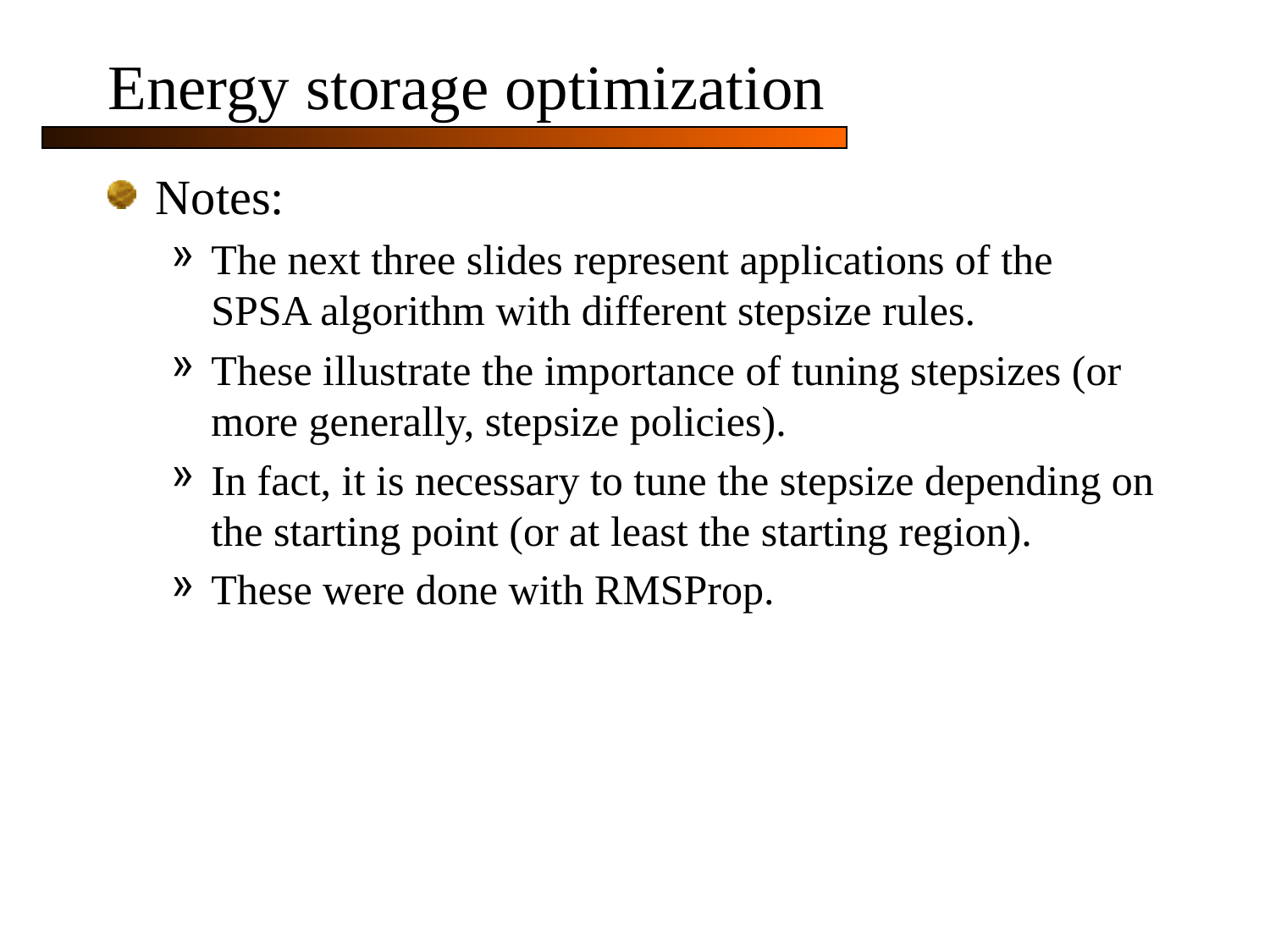

# Energy storage optimization
Notes:
The next three slides represent applications of the SPSA algorithm with different stepsize rules.
These illustrate the importance of tuning stepsizes (or more generally, stepsize policies).
In fact, it is necessary to tune the stepsize depending on the starting point (or at least the starting region).
These were done with RMSProp.